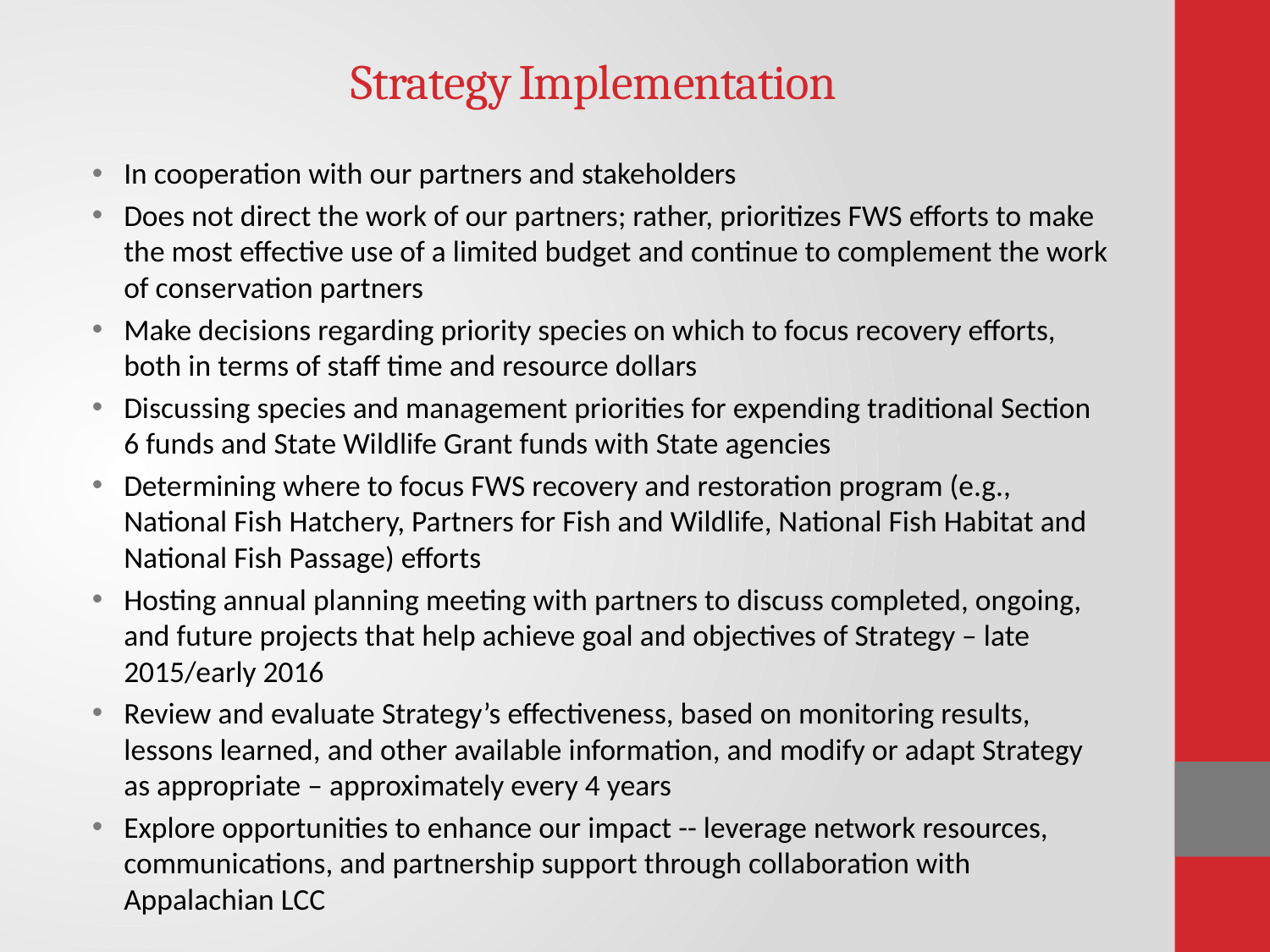

# Strategy Implementation
In cooperation with our partners and stakeholders
Does not direct the work of our partners; rather, prioritizes FWS efforts to make the most effective use of a limited budget and continue to complement the work of conservation partners
Make decisions regarding priority species on which to focus recovery efforts, both in terms of staff time and resource dollars
Discussing species and management priorities for expending traditional Section 6 funds and State Wildlife Grant funds with State agencies
Determining where to focus FWS recovery and restoration program (e.g., National Fish Hatchery, Partners for Fish and Wildlife, National Fish Habitat and National Fish Passage) efforts
Hosting annual planning meeting with partners to discuss completed, ongoing, and future projects that help achieve goal and objectives of Strategy – late 2015/early 2016
Review and evaluate Strategy’s effectiveness, based on monitoring results, lessons learned, and other available information, and modify or adapt Strategy as appropriate – approximately every 4 years
Explore opportunities to enhance our impact -- leverage network resources, communications, and partnership support through collaboration with Appalachian LCC